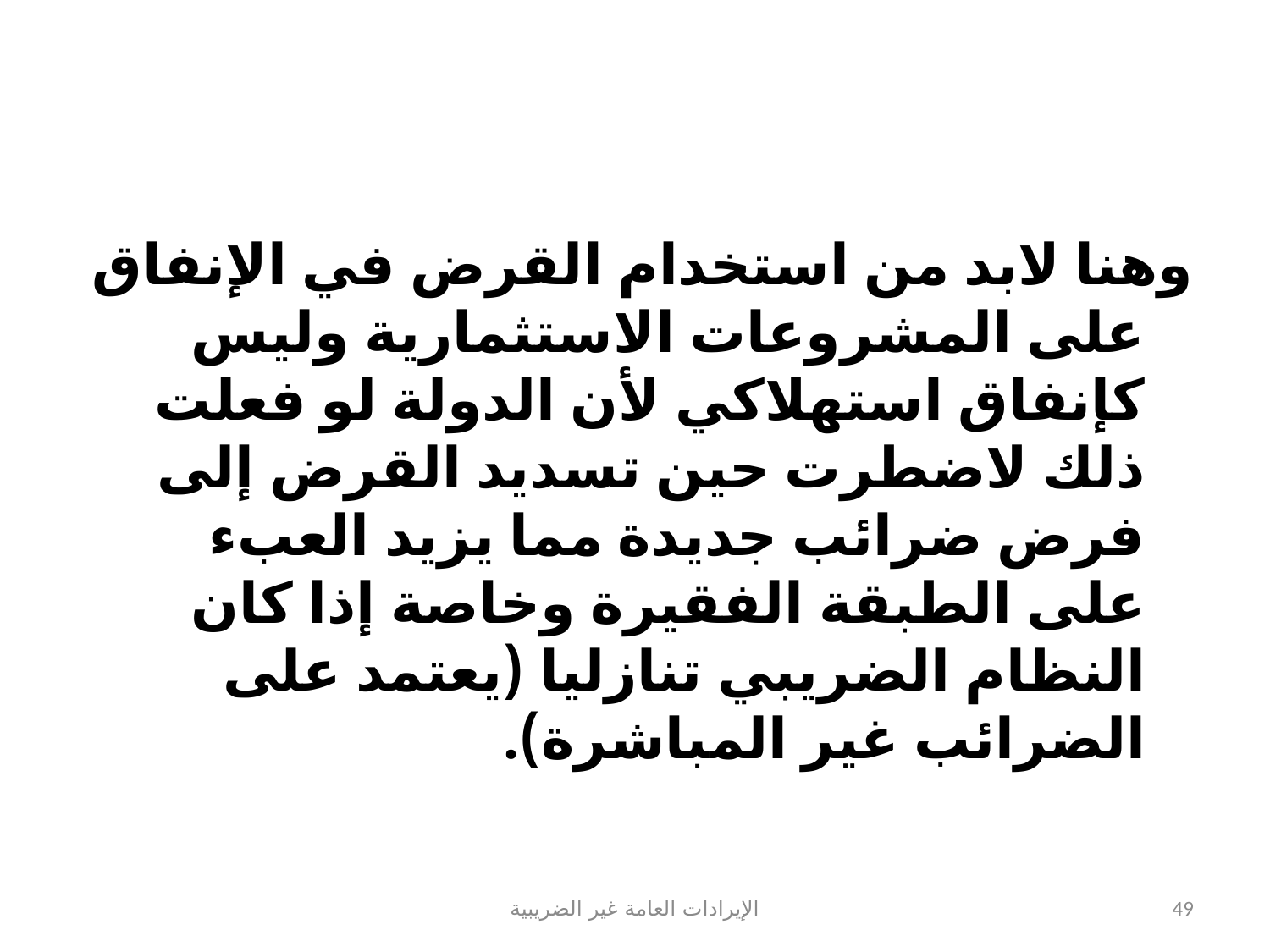

#
وهنا لابد من استخدام القرض في الإنفاق على المشروعات الاستثمارية وليس كإنفاق استهلاكي لأن الدولة لو فعلت ذلك لاضطرت حين تسديد القرض إلى فرض ضرائب جديدة مما يزيد العبء على الطبقة الفقيرة وخاصة إذا كان النظام الضريبي تنازليا (يعتمد على الضرائب غير المباشرة).
الإيرادات العامة غير الضريبية
49